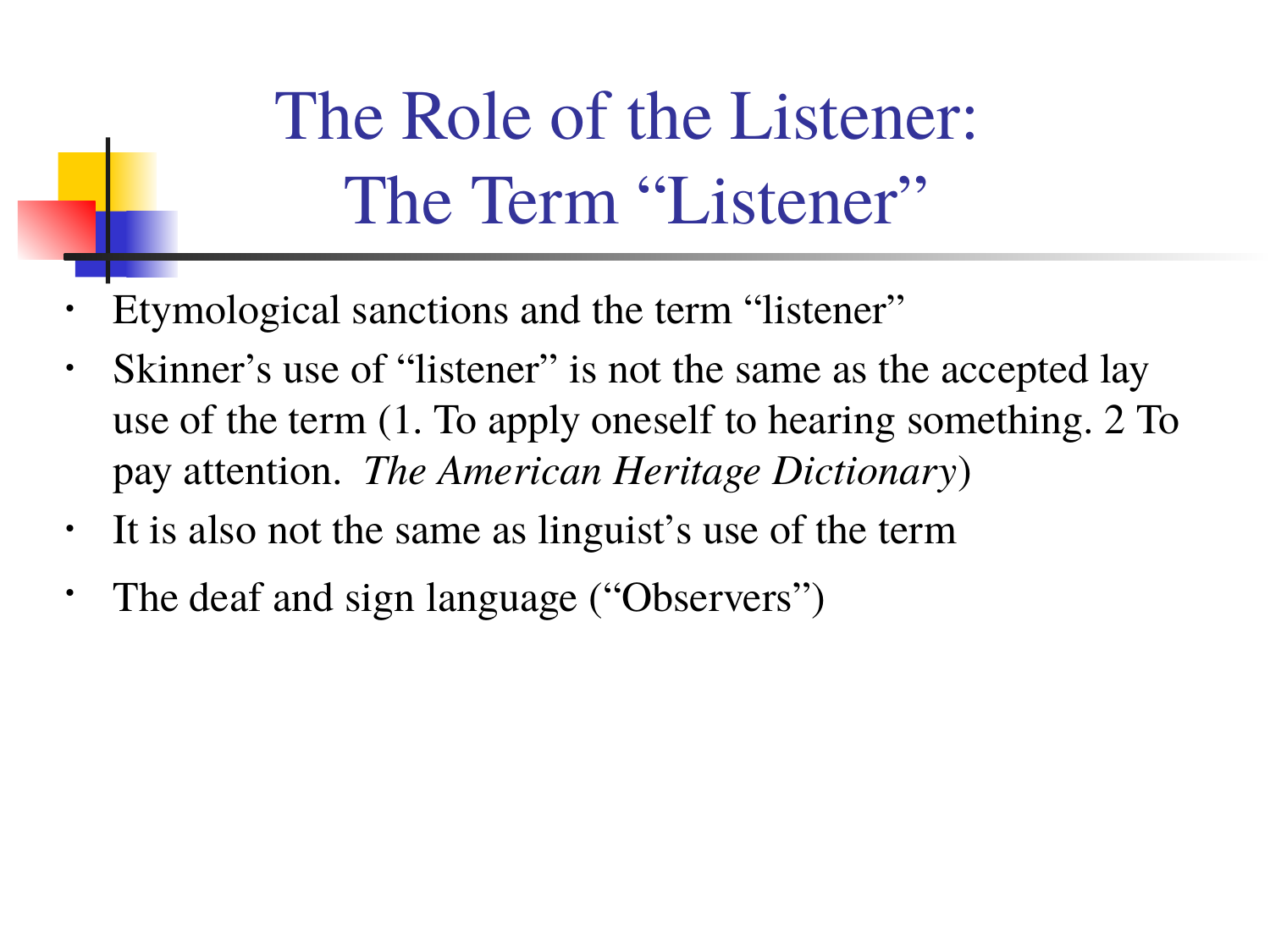

# The Role of the Listener: The Term “Listener”
Etymological sanctions and the term “listener”
Skinner’s use of “listener” is not the same as the accepted lay use of the term (1. To apply oneself to hearing something. 2 To pay attention.  The American Heritage Dictionary)
It is also not the same as linguist’s use of the term
The deaf and sign language (“Observers”)